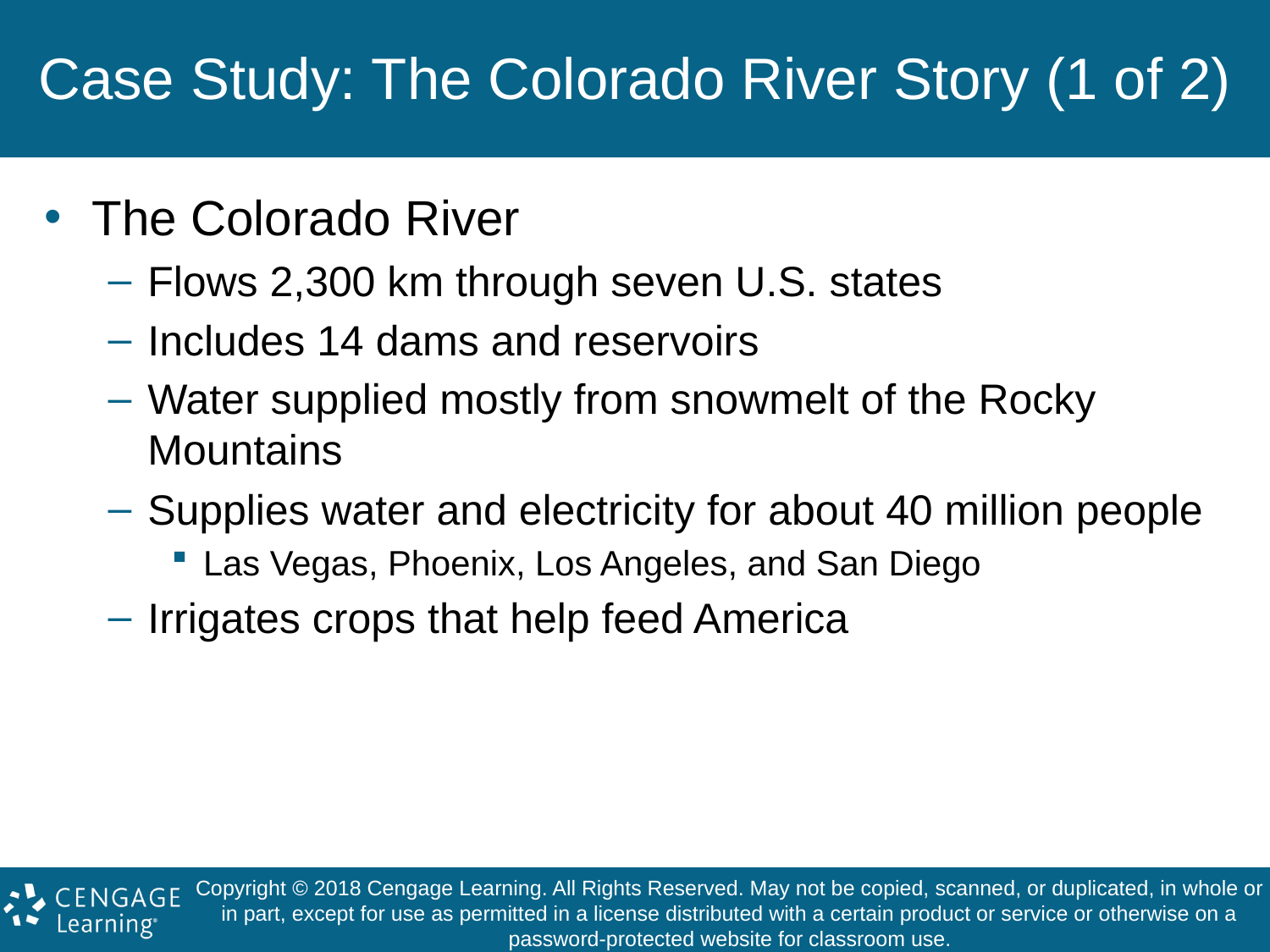

# Case Study: The Colorado River Story (1 of 2)
The Colorado River
Flows 2,300 km through seven U.S. states
Includes 14 dams and reservoirs
Water supplied mostly from snowmelt of the Rocky Mountains
Supplies water and electricity for about 40 million people
Las Vegas, Phoenix, Los Angeles, and San Diego
Irrigates crops that help feed America